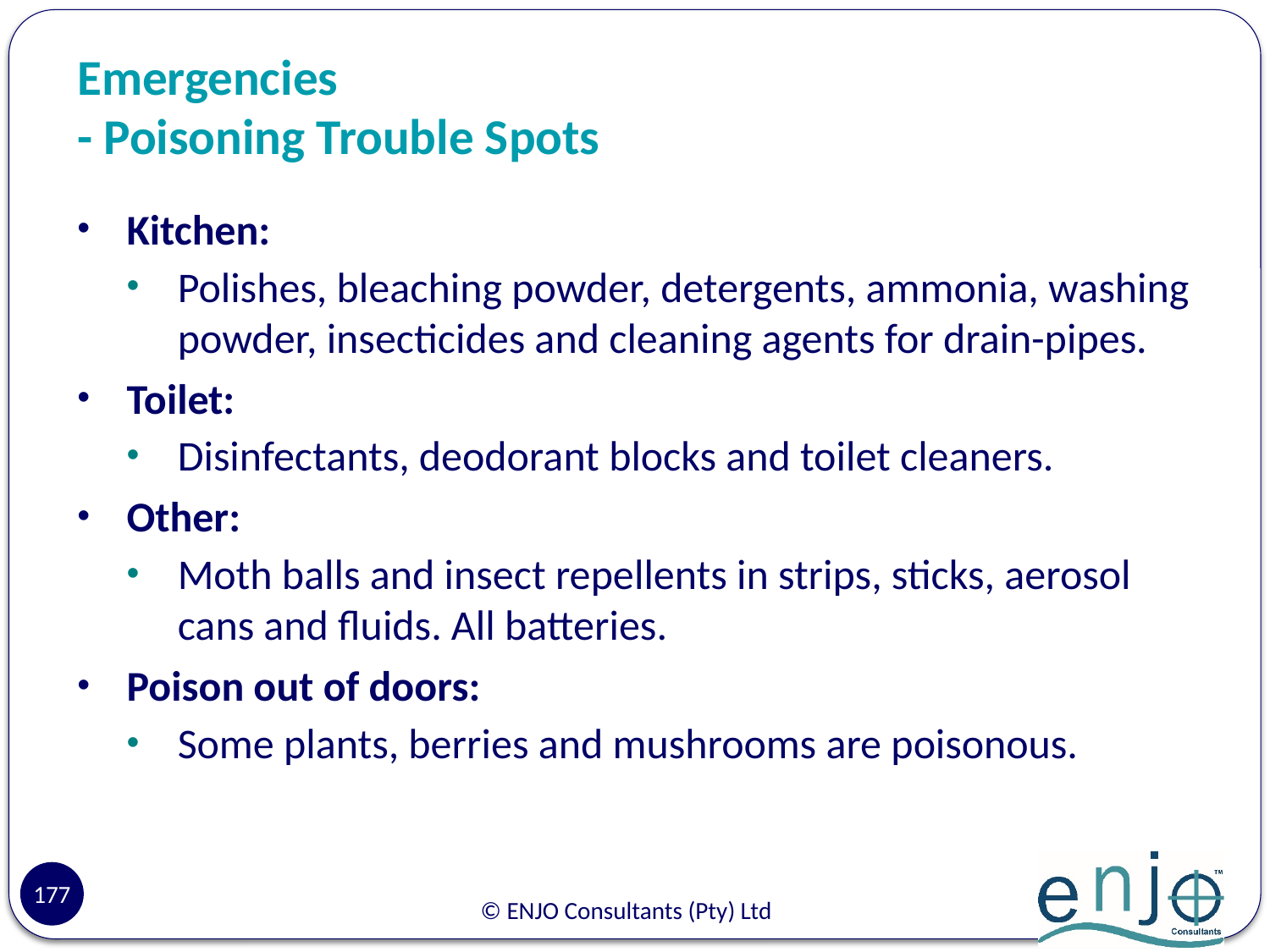

# Emergencies - Poisoning Trouble Spots
Kitchen:
Polishes, bleaching powder, detergents, ammonia, washing powder, insecticides and cleaning agents for drain-pipes.
Toilet:
Disinfectants, deodorant blocks and toilet cleaners.
Other:
Moth balls and insect repellents in strips, sticks, aerosol cans and fluids. All batteries.
Poison out of doors:
Some plants, berries and mushrooms are poisonous.

177
© ENJO Consultants (Pty) Ltd